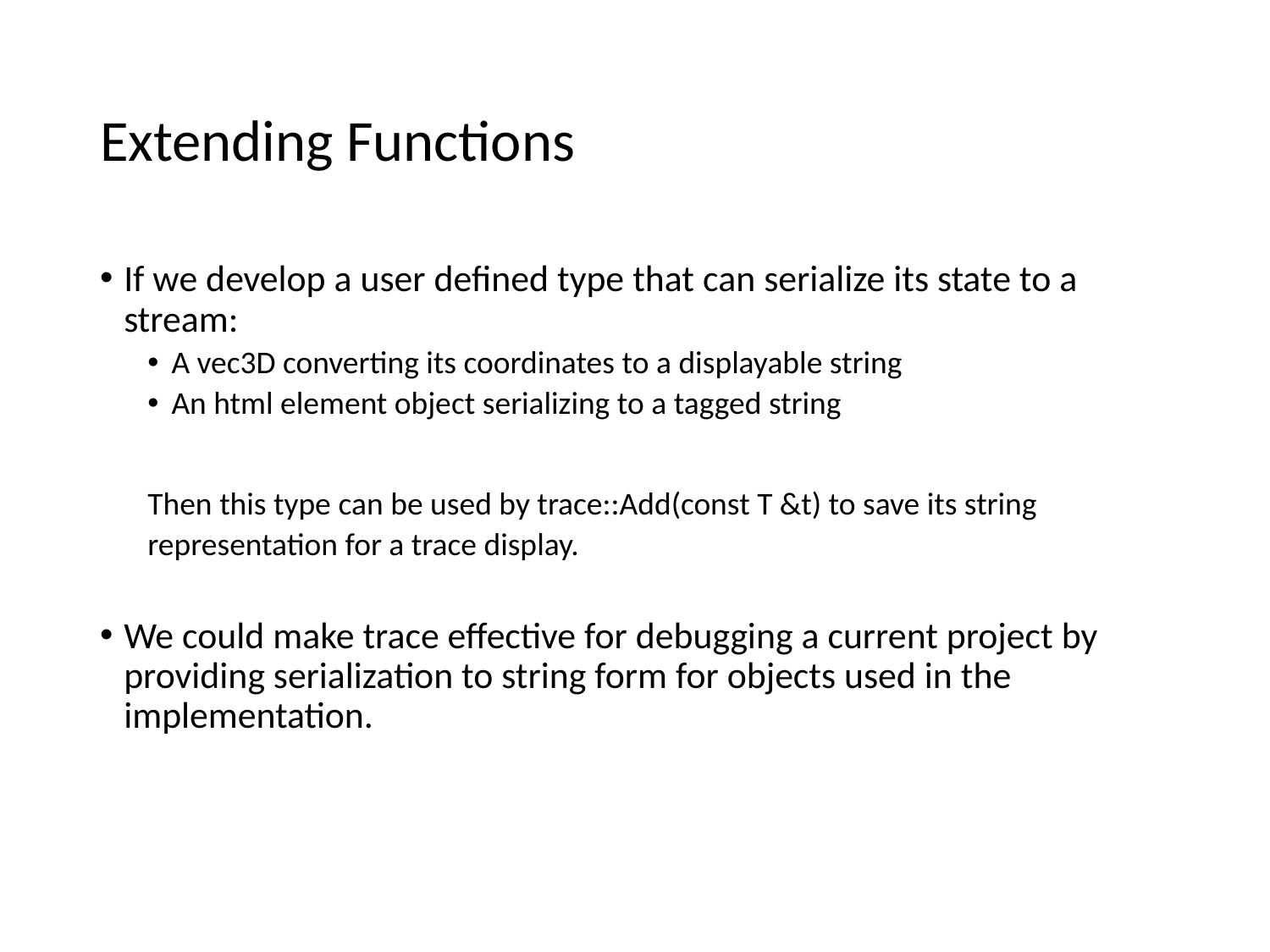

# Extending Functions
If we develop a user defined type that can serialize its state to a stream:
A vec3D converting its coordinates to a displayable string
An html element object serializing to a tagged string

Then this type can be used by trace::Add(const T &t) to save its string
representation for a trace display.

We could make trace effective for debugging a current project by providing serialization to string form for objects used in the implementation.